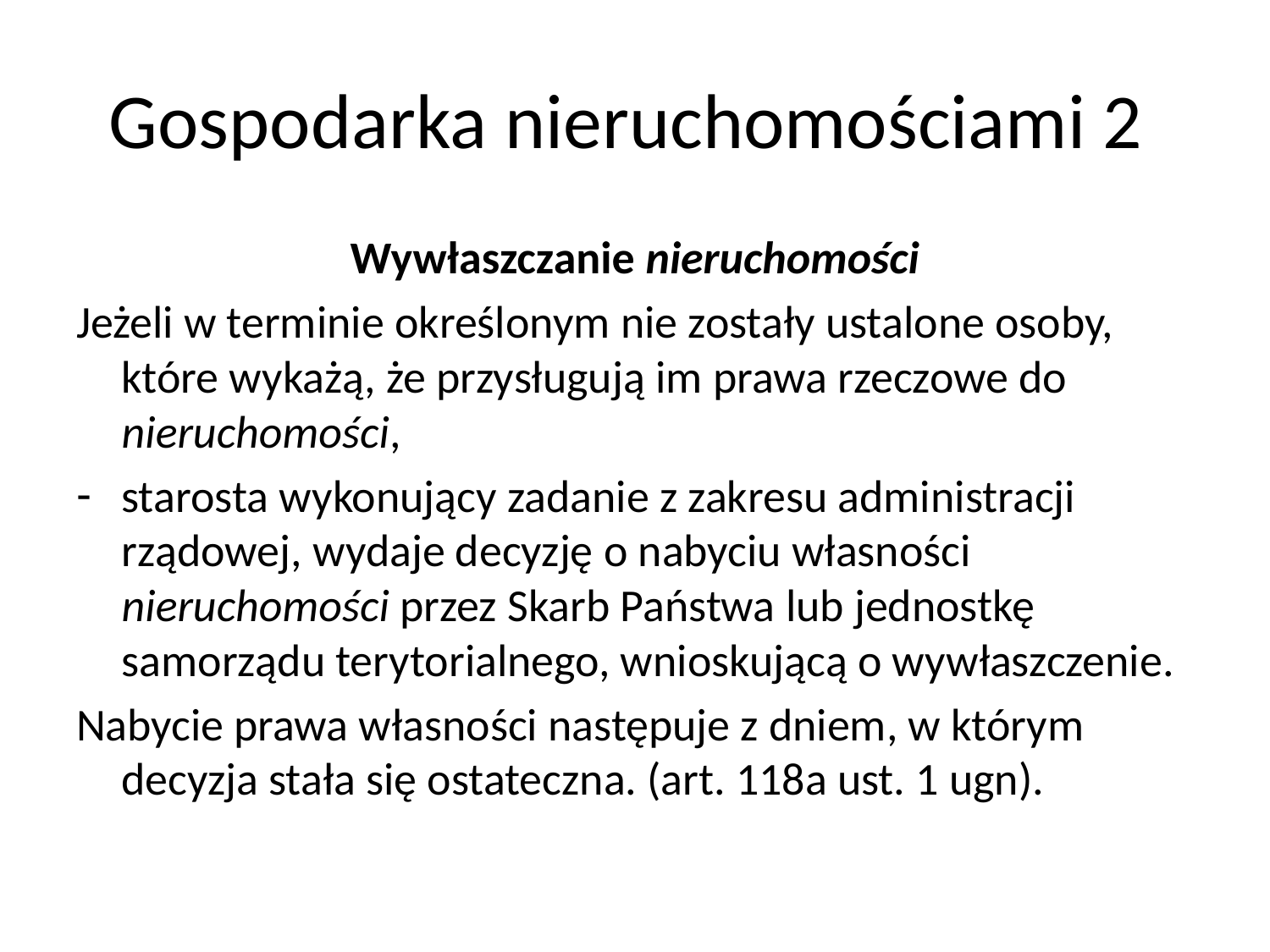

# Gospodarka nieruchomościami 2
Wywłaszczanie nieruchomości
Jeżeli w terminie określonym nie zostały ustalone osoby, które wykażą, że przysługują im prawa rzeczowe do nieruchomości,
starosta wykonujący zadanie z zakresu administracji rządowej, wydaje decyzję o nabyciu własności nieruchomości przez Skarb Państwa lub jednostkę samorządu terytorialnego, wnioskującą o wywłaszczenie.
Nabycie prawa własności następuje z dniem, w którym decyzja stała się ostateczna. (art. 118a ust. 1 ugn).